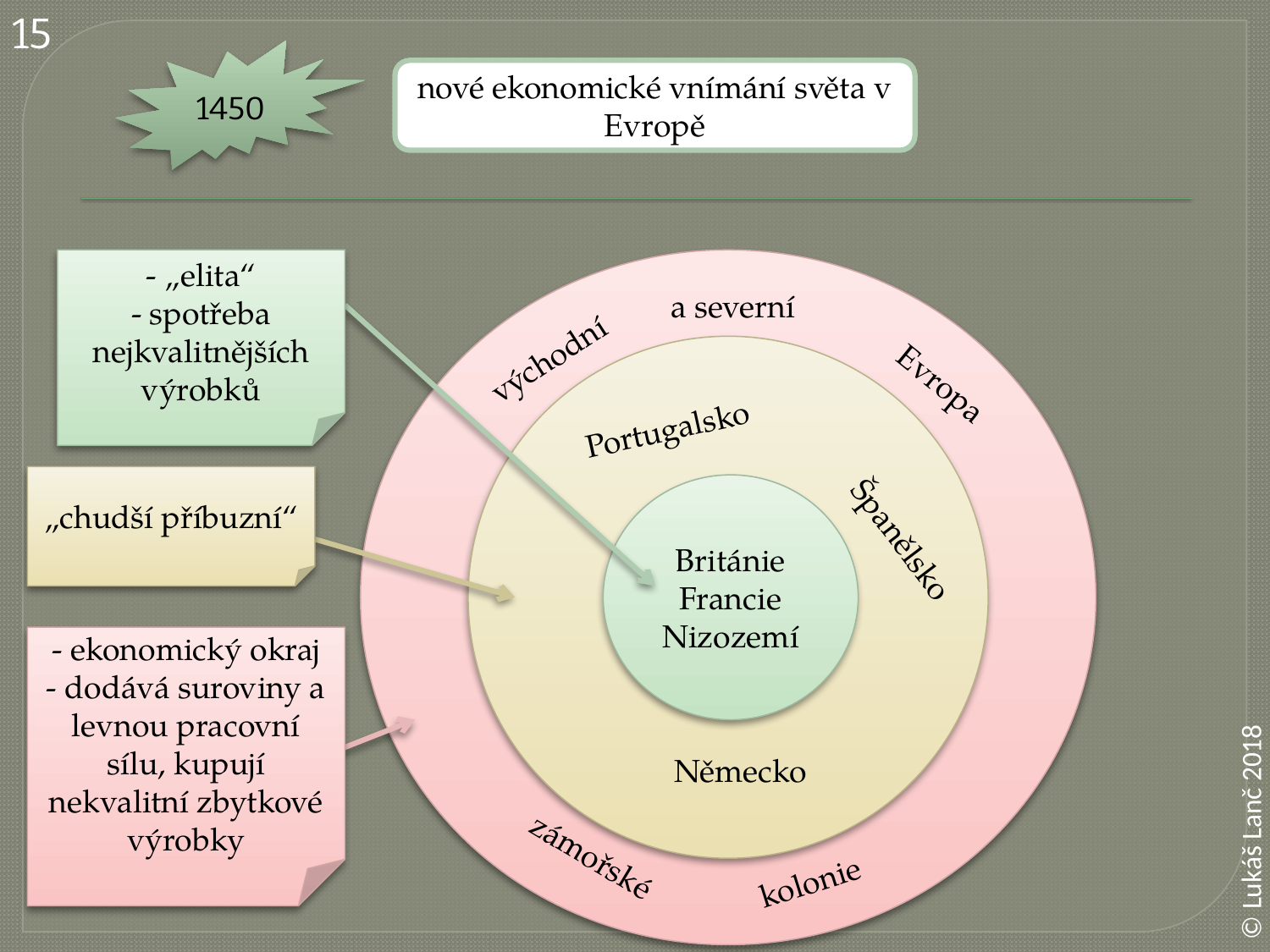

15
1450
nové ekonomické vnímání světa v Evropě
- „elita“
- spotřeba nejkvalitnějších výrobků

a severní
východní

Evropa
Portugalsko
„chudší příbuzní“
Británie
Francie
Nizozemí
Španělsko
- ekonomický okraj
- dodává suroviny a levnou pracovní sílu, kupují nekvalitní zbytkové výrobky
Německo
© Lukáš Lanč 2018
zámořské
kolonie